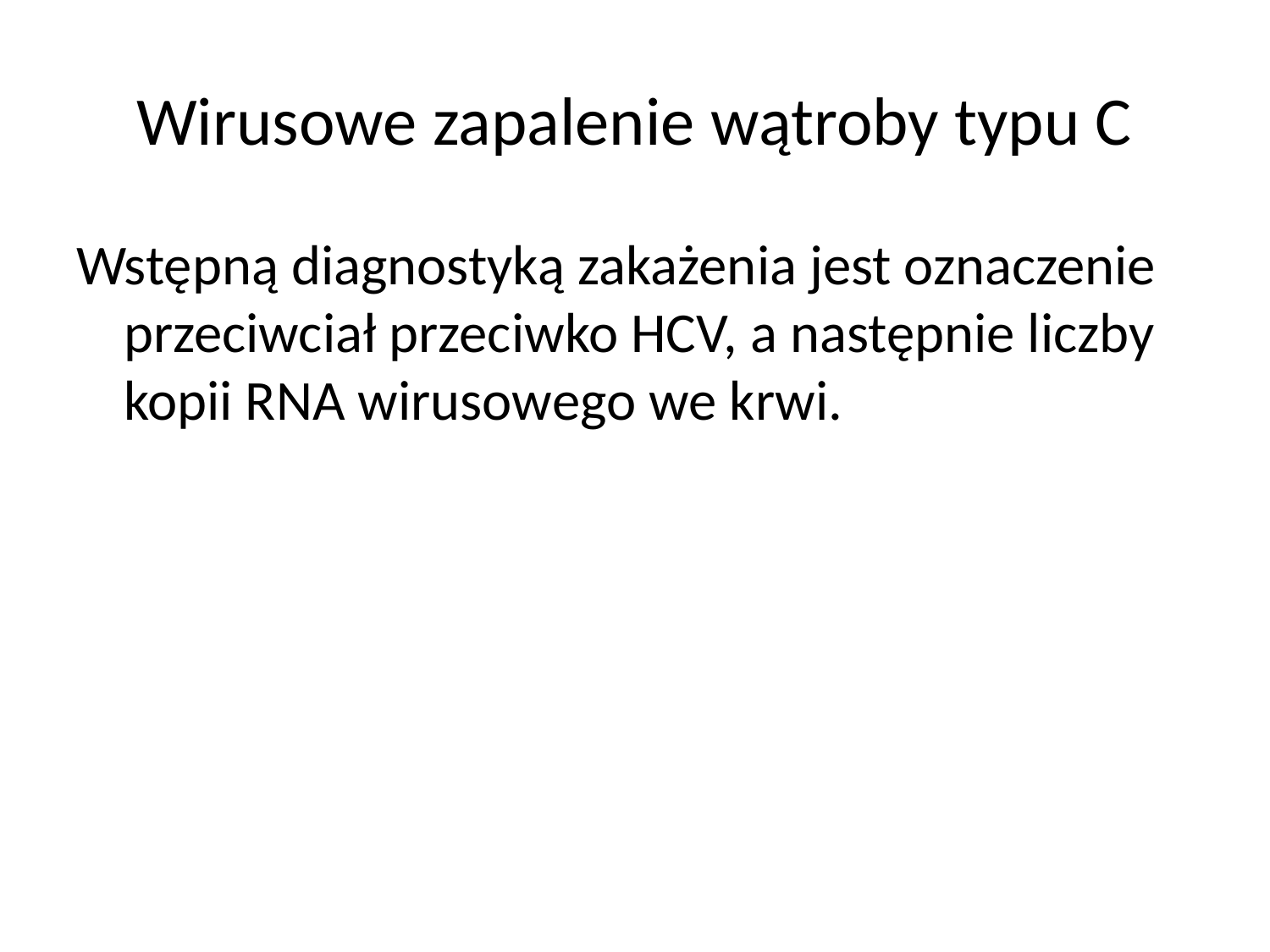

# Wirusowe zapalenie wątroby typu C
Wstępną diagnostyką zakażenia jest oznaczenie przeciwciał przeciwko HCV, a następnie liczby kopii RNA wirusowego we krwi.